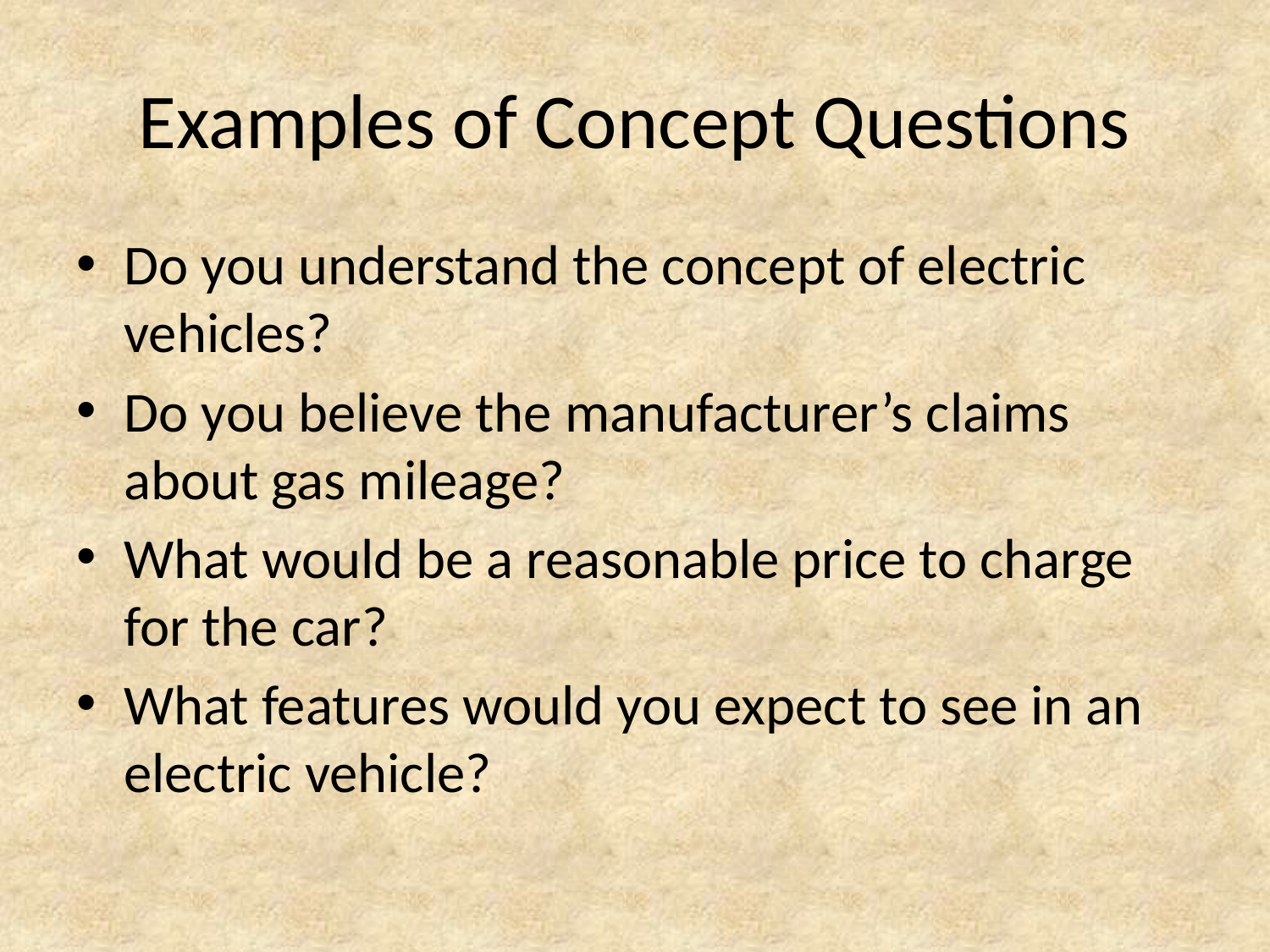

# Examples of Concept Questions
Do you understand the concept of electric vehicles?
Do you believe the manufacturer’s claims about gas mileage?
What would be a reasonable price to charge for the car?
What features would you expect to see in an electric vehicle?